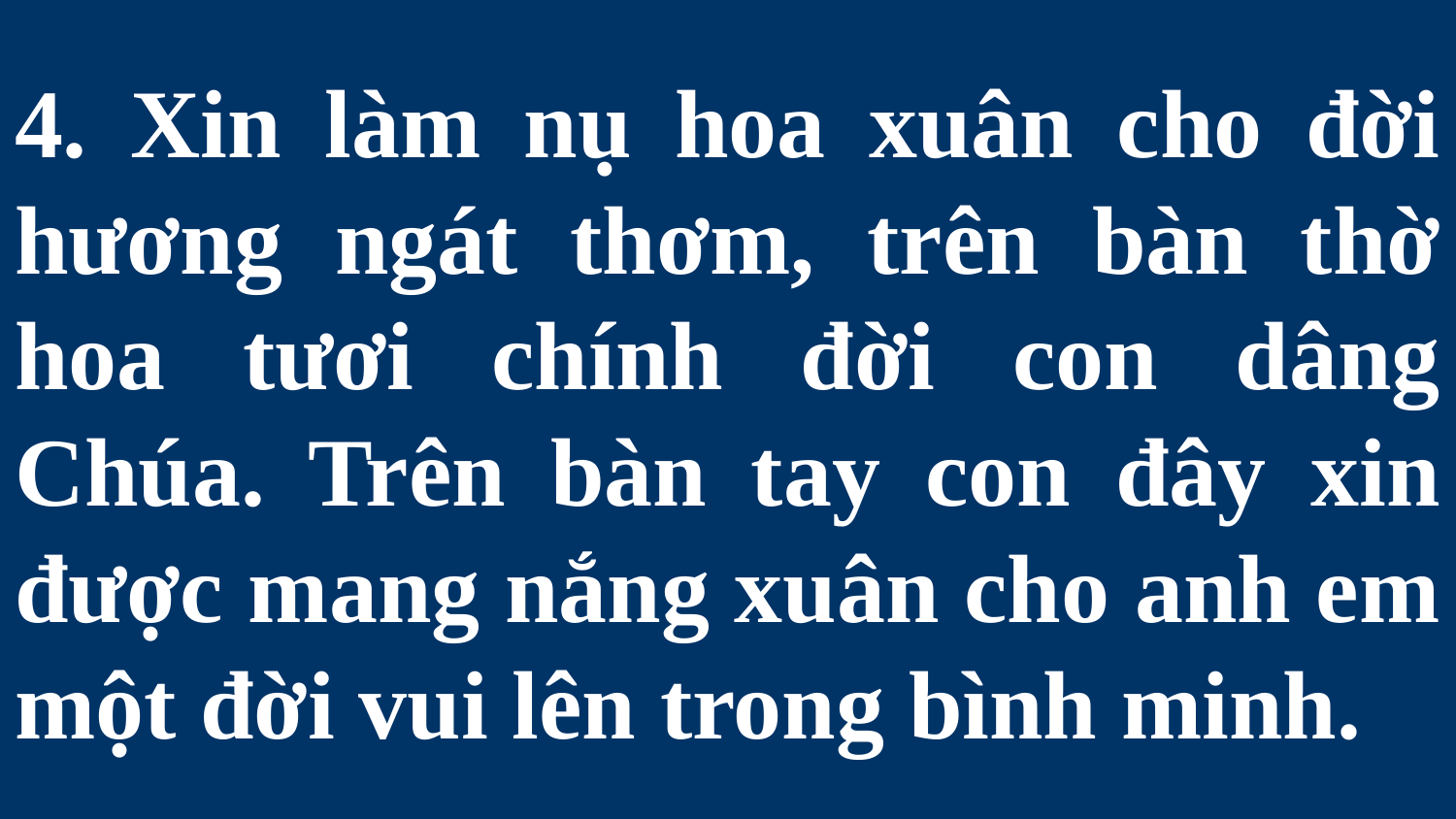

# 4. Xin làm nụ hoa xuân cho đời hương ngát thơm, trên bàn thờ hoa tươi chính đời con dâng Chúa. Trên bàn tay con đây xin được mang nắng xuân cho anh em một đời vui lên trong bình minh.